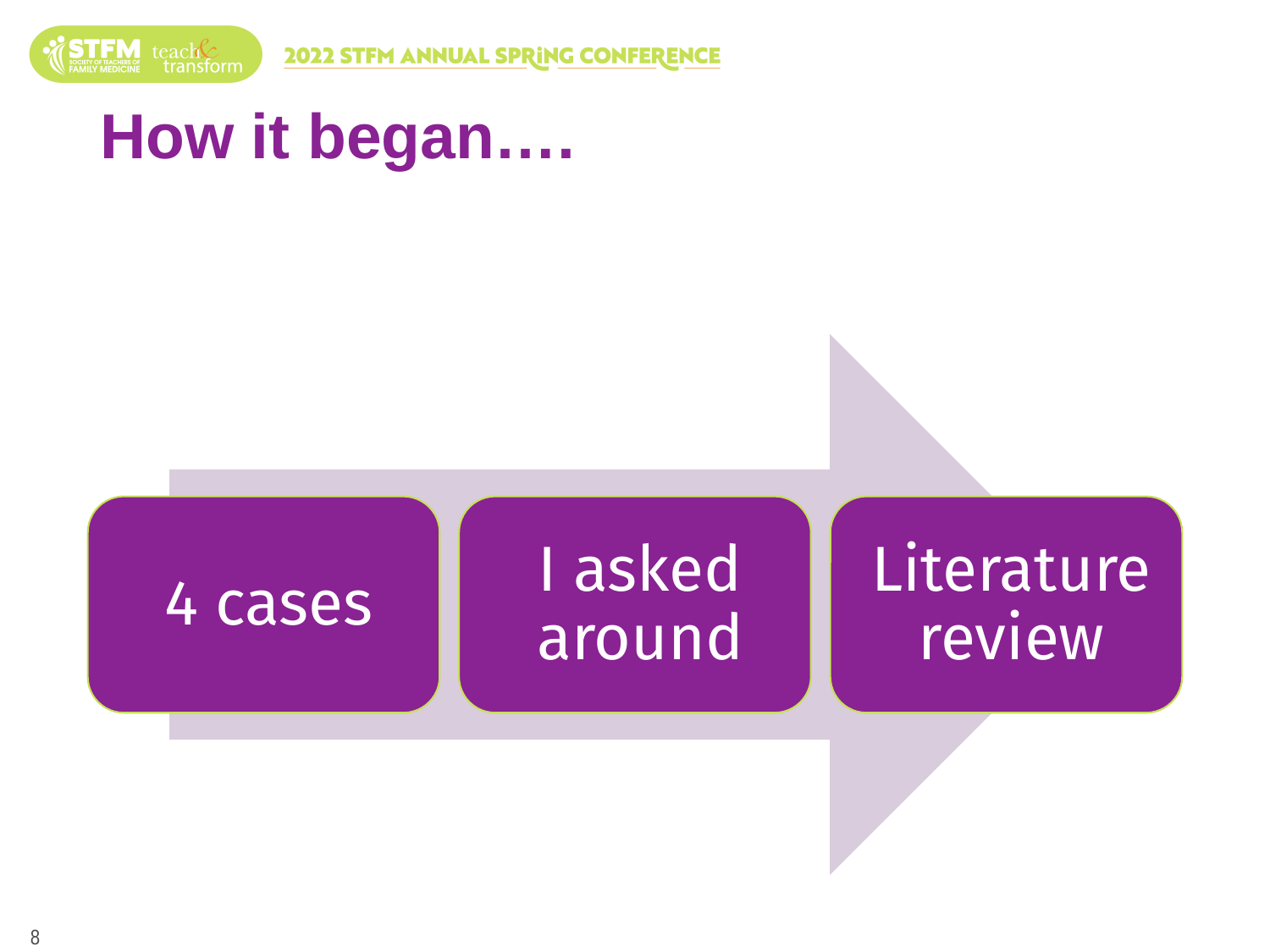

# How it began….
4 cases
I asked around
Literature review
8